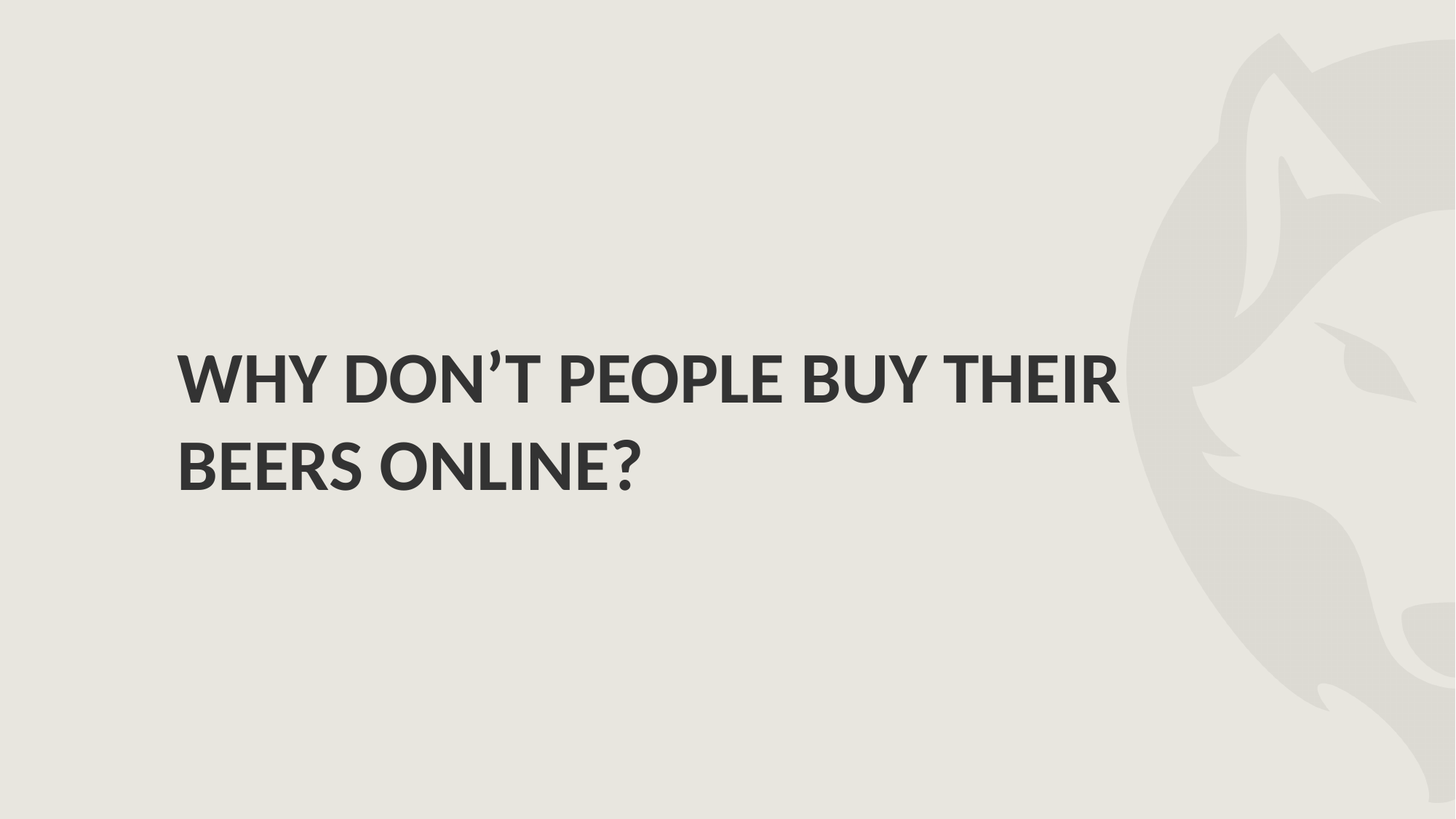

WHY DON’T PEOPLE BUY THEIR BEERS ONLINE?